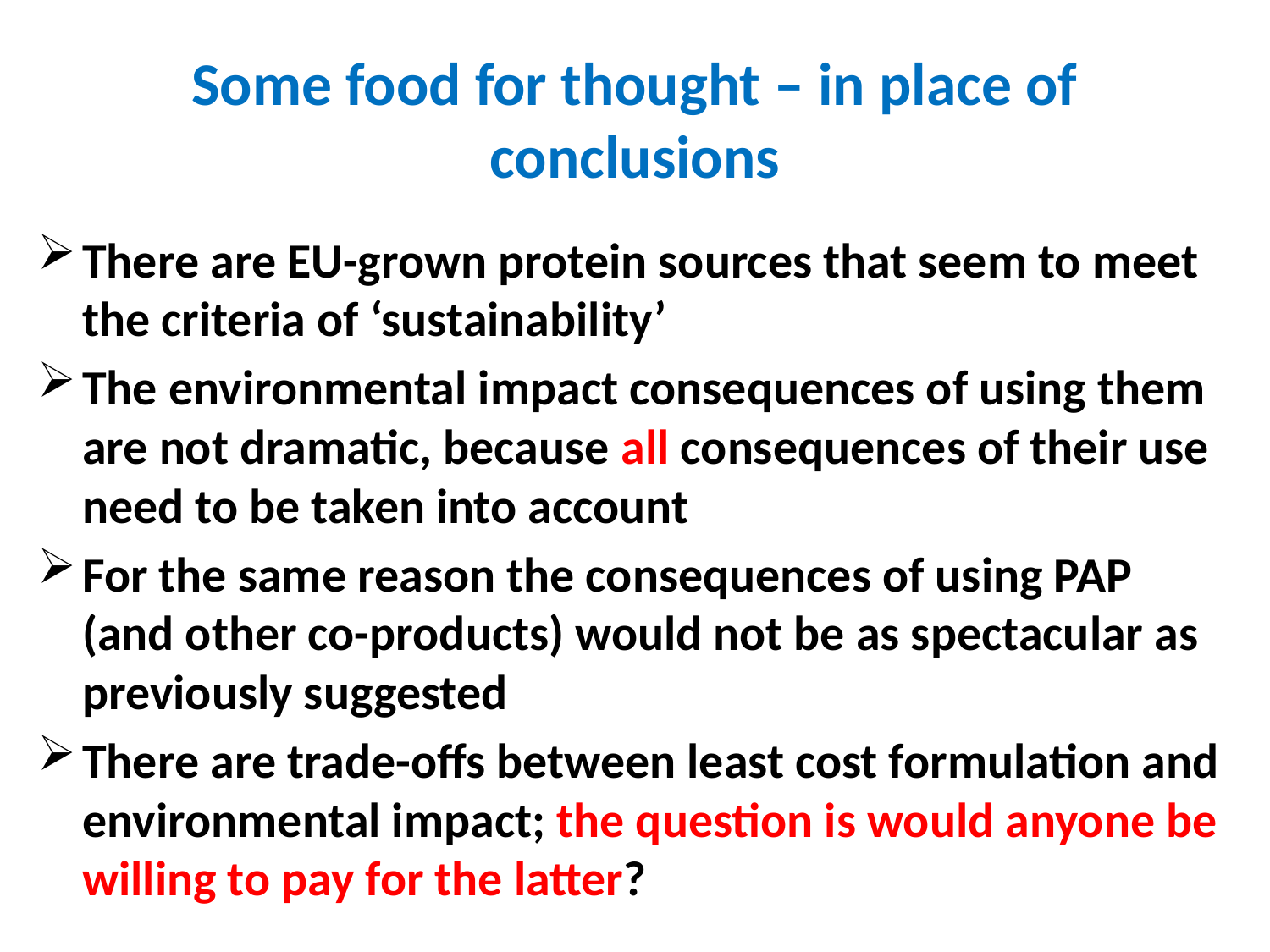

# Some food for thought – in place of conclusions
There are EU-grown protein sources that seem to meet the criteria of ‘sustainability’
The environmental impact consequences of using them are not dramatic, because all consequences of their use need to be taken into account
For the same reason the consequences of using PAP (and other co-products) would not be as spectacular as previously suggested
There are trade-offs between least cost formulation and environmental impact; the question is would anyone be willing to pay for the latter?